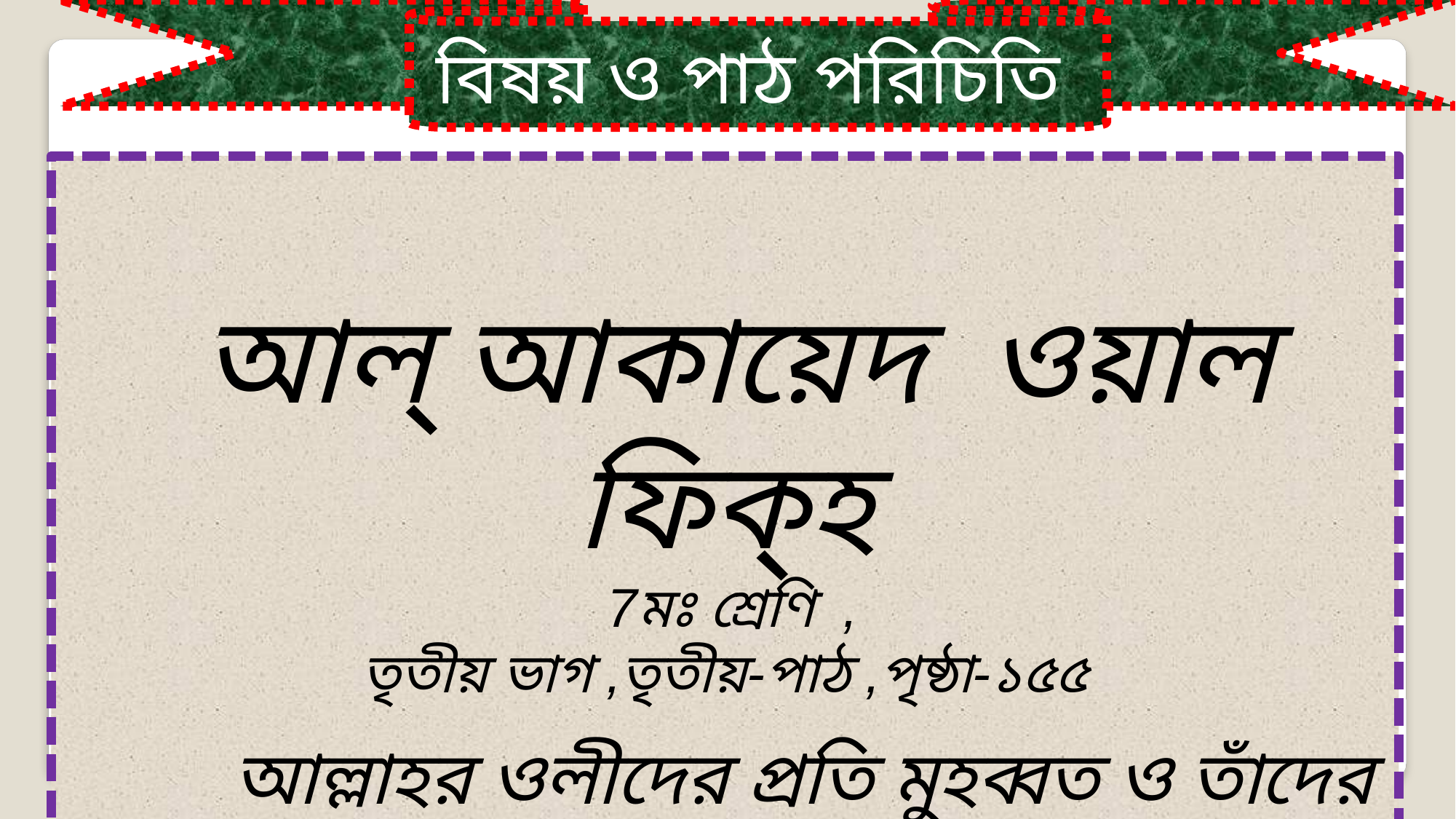

বিষয় ও পাঠ পরিচিতি
পাঠ পরিচিতি

 আল্‌ আকায়েদ  ওয়াল ফিক্‌হ
 7মঃ শ্রেণি  ,
তৃতীয় ভাগ ,তৃতীয়-পাঠ ,পৃষ্ঠা-১৫৫
      আল্লাহর ওলীদের প্রতি মুহব্বত ও তাঁদের অনুসরণ
সময়ঃ ৪০ মিনিট  তারিখ  ২৩/৯/২০১৭ইং